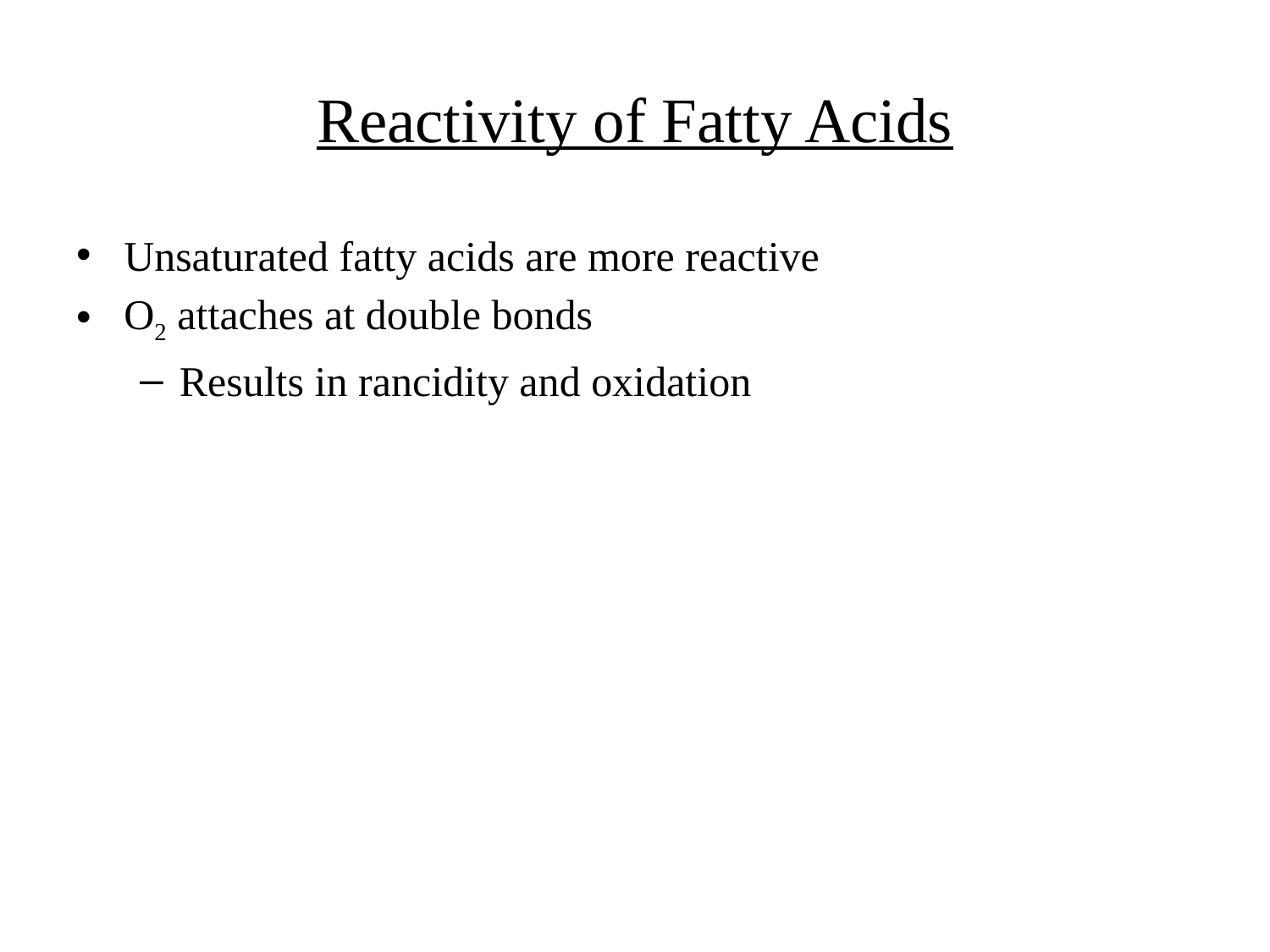

# Reactivity of Fatty Acids
Unsaturated fatty acids are more reactive
O2 attaches at double bonds
Results in rancidity and oxidation